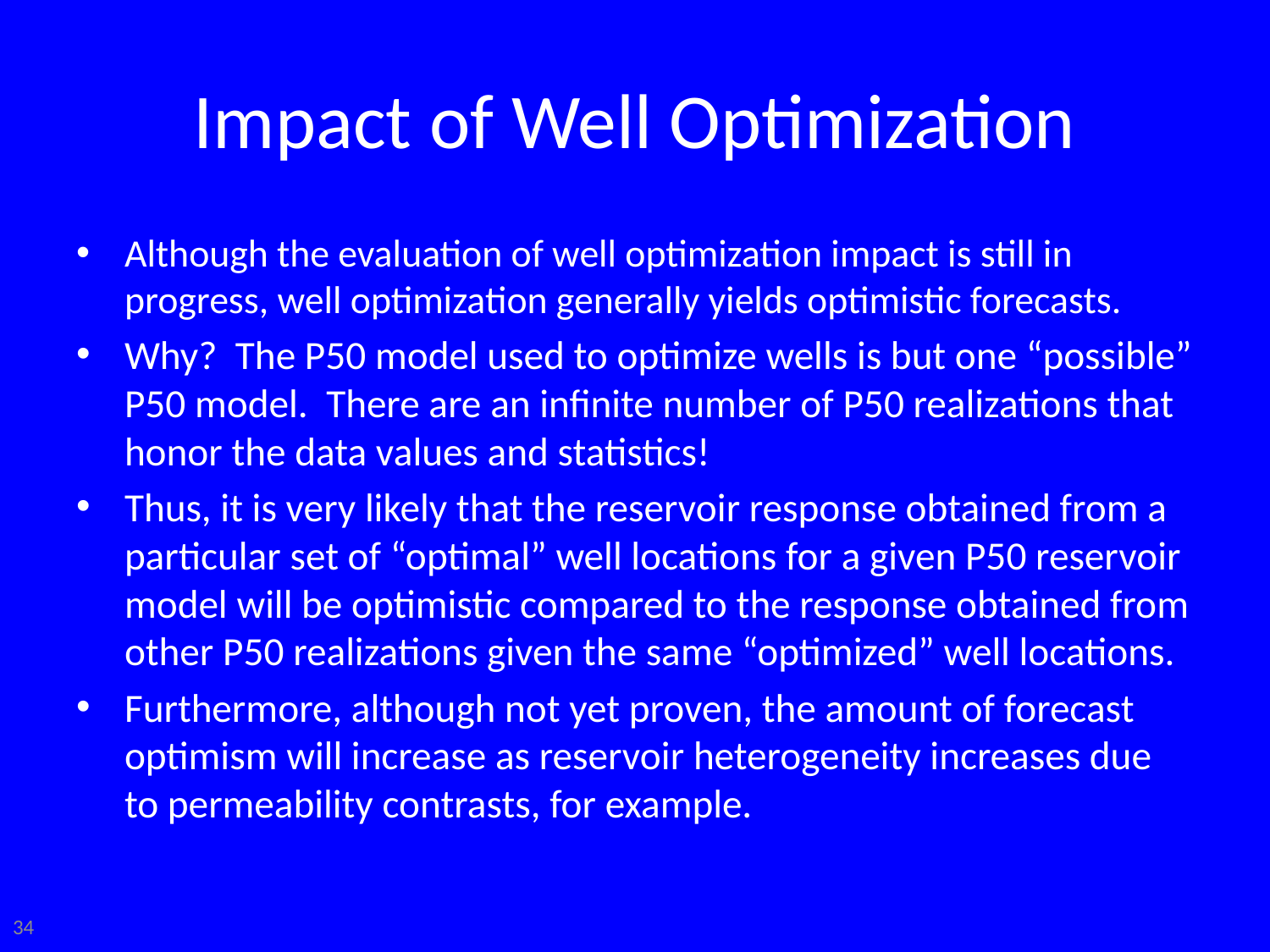

# Impact of Well Optimization
Although the evaluation of well optimization impact is still in progress, well optimization generally yields optimistic forecasts.
Why?  The P50 model used to optimize wells is but one “possible” P50 model.  There are an infinite number of P50 realizations that honor the data values and statistics!
Thus, it is very likely that the reservoir response obtained from a particular set of “optimal” well locations for a given P50 reservoir model will be optimistic compared to the response obtained from other P50 realizations given the same “optimized” well locations.
Furthermore, although not yet proven, the amount of forecast optimism will increase as reservoir heterogeneity increases due to permeability contrasts, for example.
34